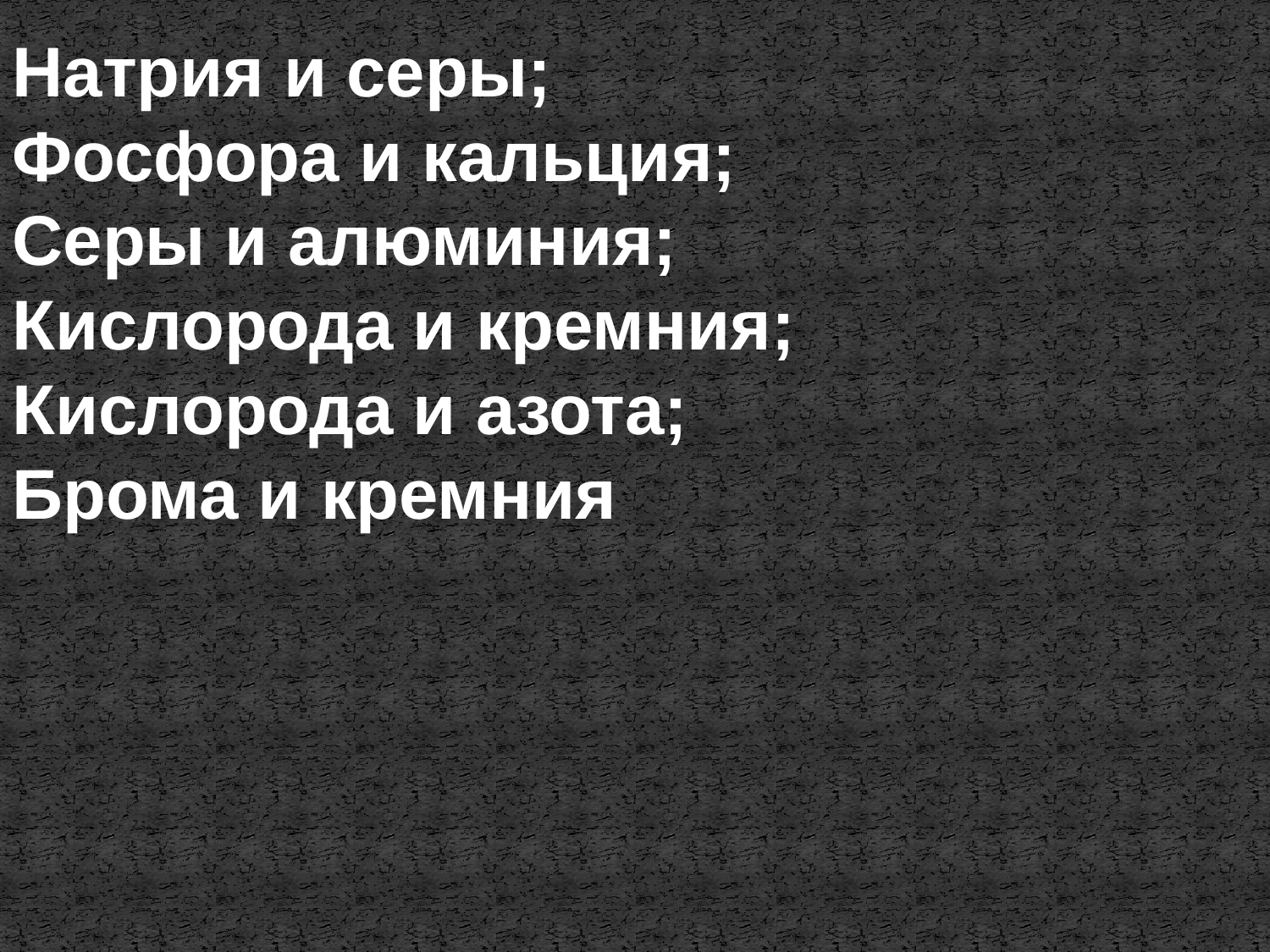

Натрия и серы;
Фосфора и кальция;
Серы и алюминия;
Кислорода и кремния;
Кислорода и азота;
Брома и кремния